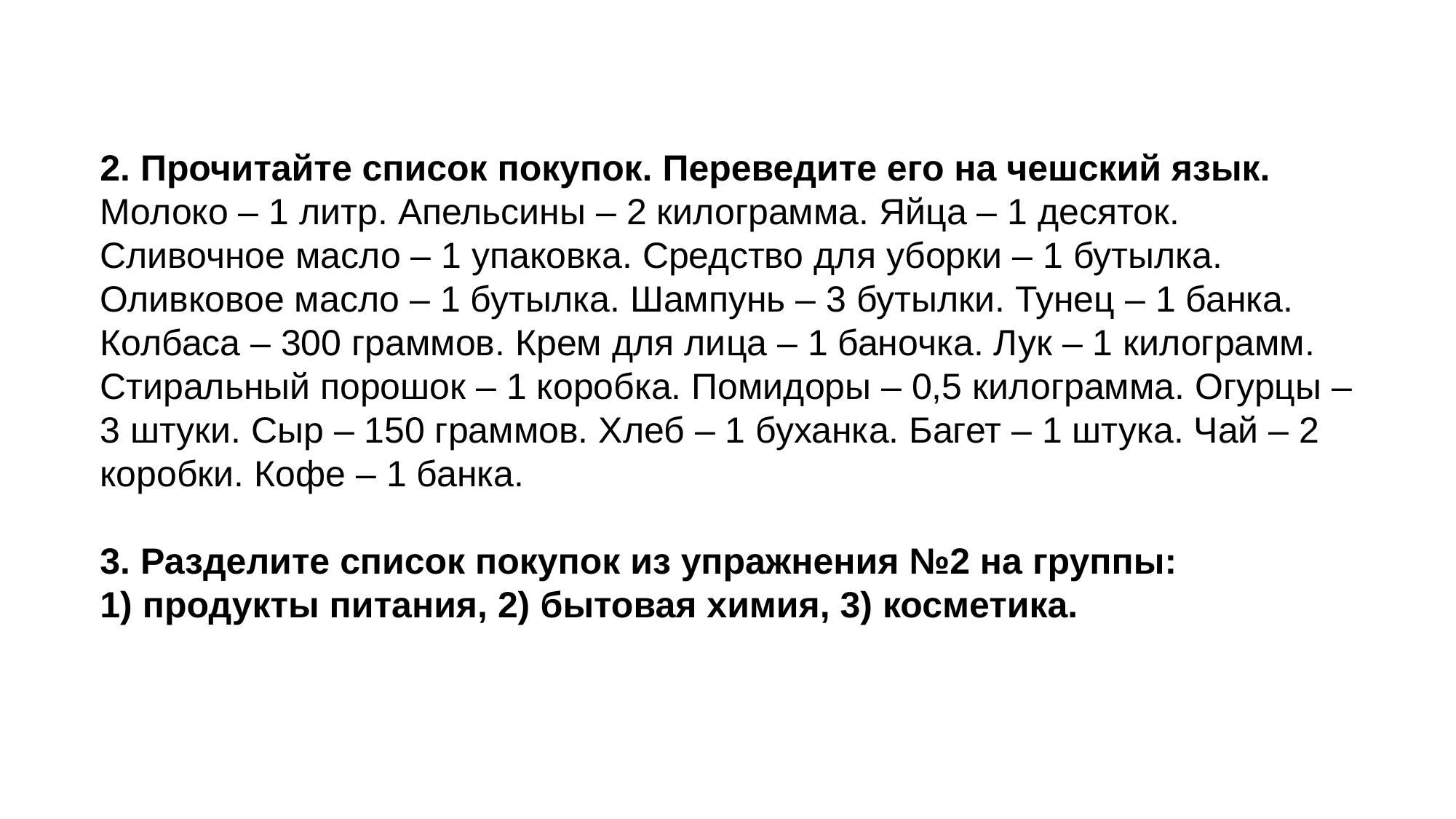

2. Прочитайте список покупок. Переведите его на чешский язык.
Молоко – 1 литр. Апельсины – 2 килограмма. Яйца – 1 десяток. Сливочное масло – 1 упаковка. Средство для уборки – 1 бутылка. Оливковое масло – 1 бутылка. Шампунь – 3 бутылки. Тунец – 1 банка. Колбаса – 300 граммов. Крем для лица – 1 баночка. Лук – 1 килограмм. Стиральный порошок – 1 коробка. Помидоры – 0,5 килограмма. Огурцы – 3 штуки. Сыр – 150 граммов. Хлеб – 1 буханка. Багет – 1 штука. Чай – 2 коробки. Кофе – 1 банка.

3. Разделите список покупок из упражнения №2 на группы:
1) продукты питания, 2) бытовая химия, 3) косметика.